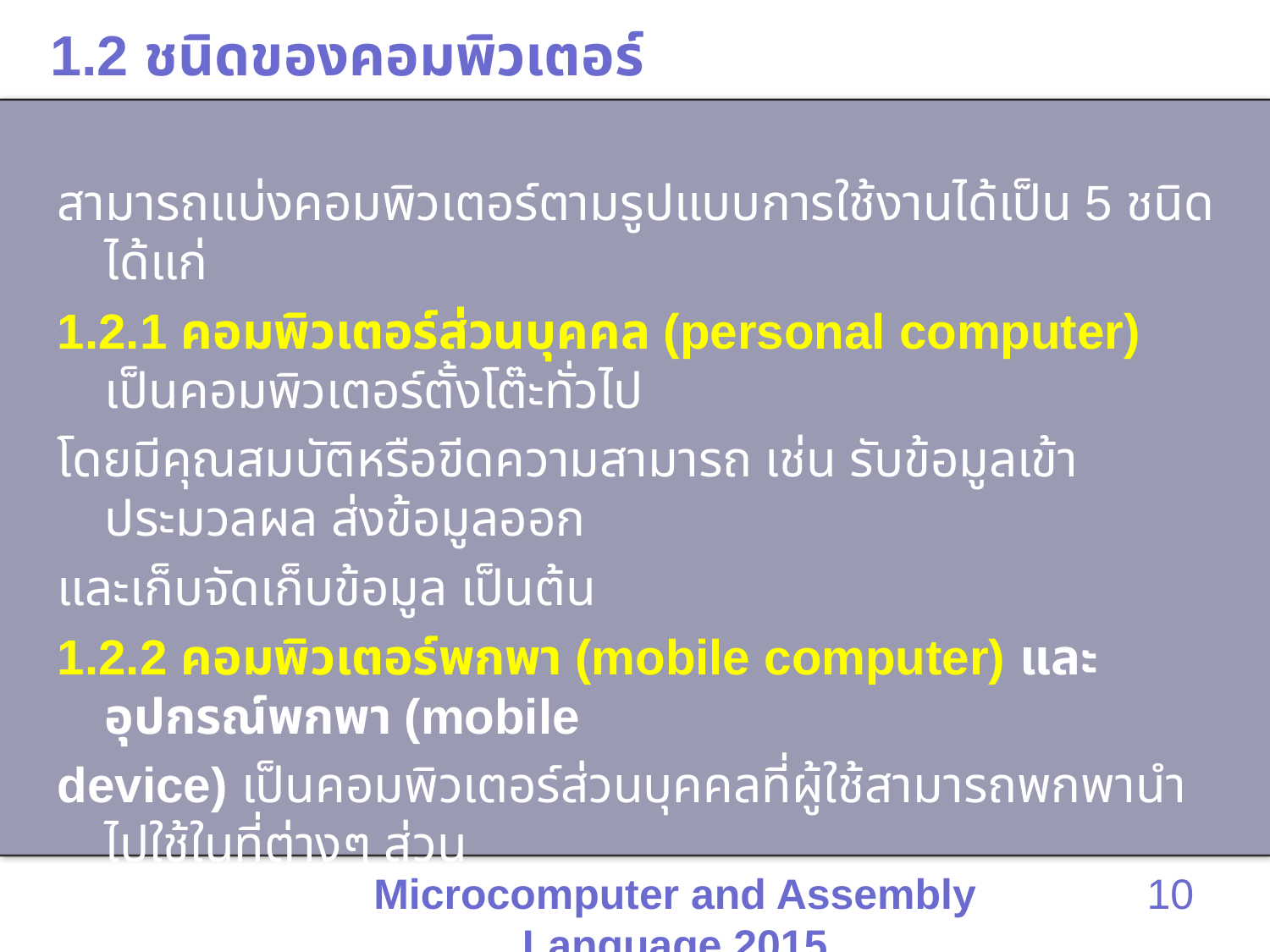

# 1.2 ชนิดของคอมพิวเตอร์
สามารถแบ่งคอมพิวเตอร์ตามรูปแบบการใช้งานได้เป็น 5 ชนิด ได้แก่
1.2.1 คอมพิวเตอร์ส่วนบุคคล (personal computer) เป็นคอมพิวเตอร์ตั้งโต๊ะทั่วไป
โดยมีคุณสมบัติหรือขีดความสามารถ เช่น รับข้อมูลเข้า ประมวลผล ส่งข้อมูลออก
และเก็บจัดเก็บข้อมูล เป็นต้น
1.2.2 คอมพิวเตอร์พกพา (mobile computer) และอุปกรณ์พกพา (mobile
device) เป็นคอมพิวเตอร์ส่วนบุคคลที่ผู้ใช้สามารถพกพานำไปใช้ในที่ต่างๆ ส่วน
อุปกรณ์พกพา หมายถึง อุปกรณ์คอมพิวเตอร์ที่มีขนาดเล็ก สามารถพกพาได้สะดวก
แต่ยังมีขีดความสามารถจำกัดเมื่อเทียบกับคอมพิวเตอร์ส่วนบุคคล

Microcomputer and Assembly Language 2015
10